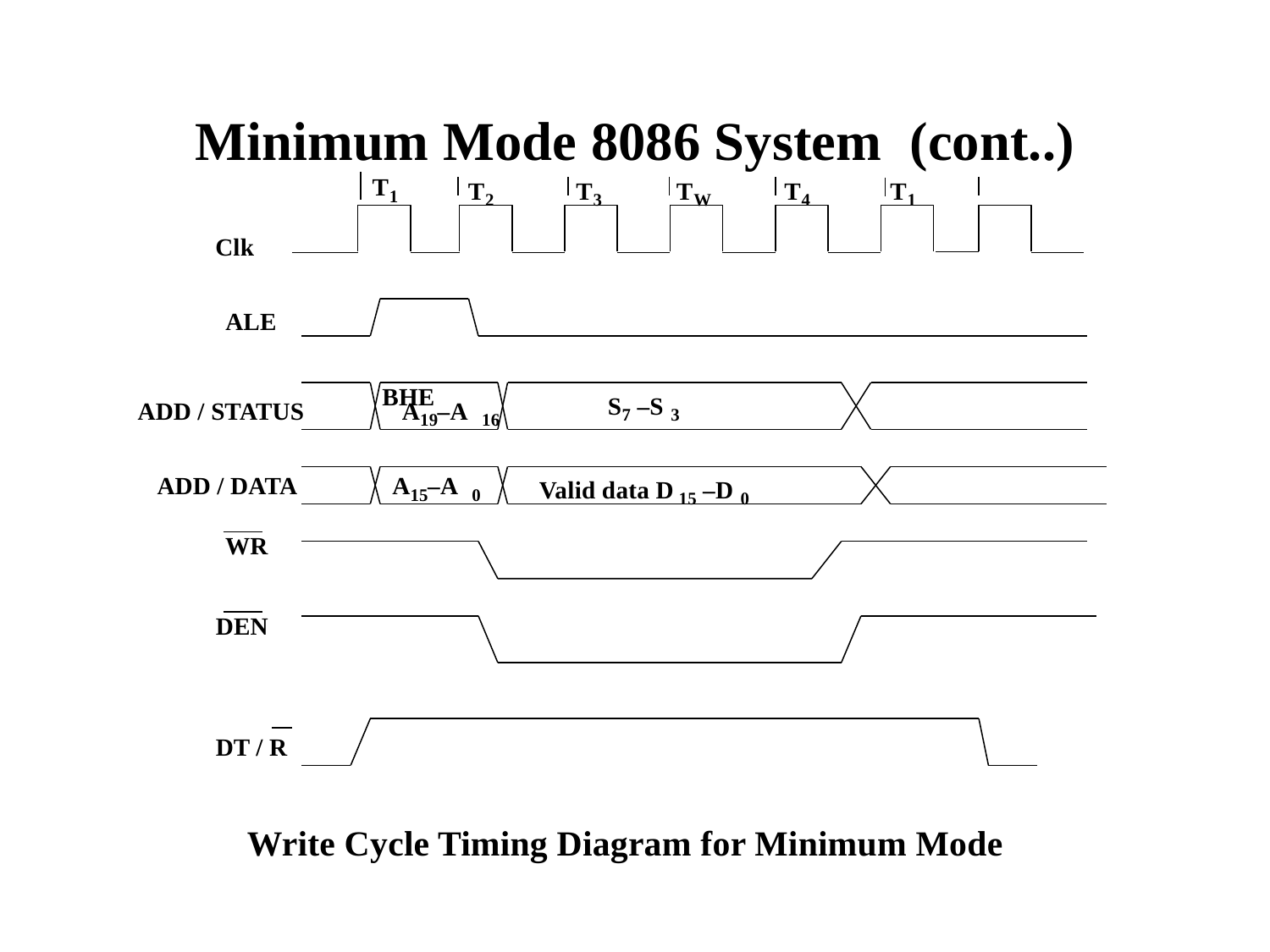

Minimum Mode 8086 System  (cont..)

T
T
T
T
T
T

1
2
3
W
4
1

Clk
ALE
BHE
S
–S
ADD / STATUS
A   –A
7
3
19
16
ADD / DATA
A   –A
Valid data D
–D
15
0
15
0
WR

DEN

DT / R
Write Cycle Timing Diagram for Minimum Mode